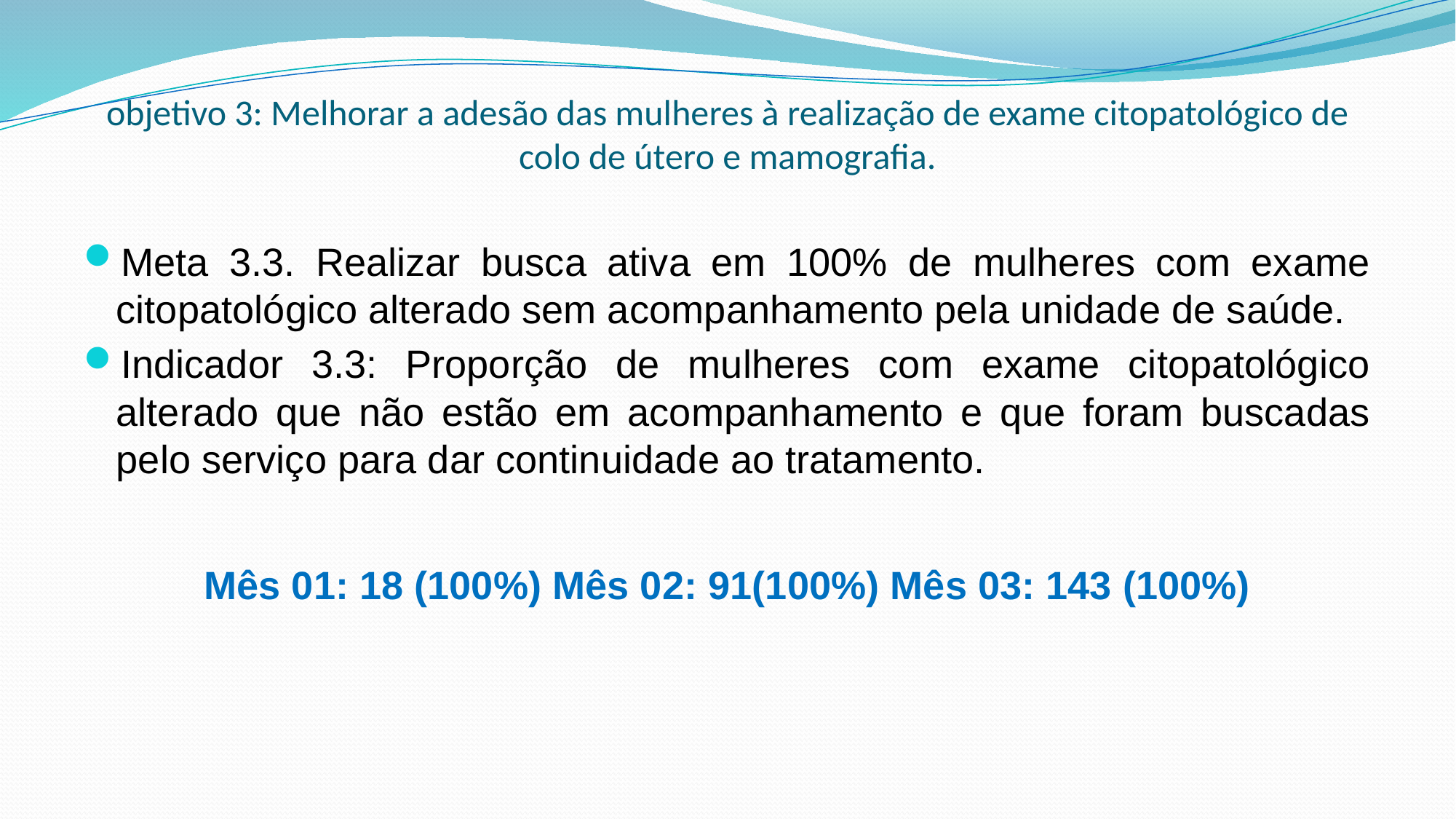

# objetivo 3: Melhorar a adesão das mulheres à realização de exame citopatológico de colo de útero e mamografia.
Meta 3.3. Realizar busca ativa em 100% de mulheres com exame citopatológico alterado sem acompanhamento pela unidade de saúde.
Indicador 3.3: Proporção de mulheres com exame citopatológico alterado que não estão em acompanhamento e que foram buscadas pelo serviço para dar continuidade ao tratamento.

Mês 01: 18 (100%) Mês 02: 91(100%) Mês 03: 143 (100%)